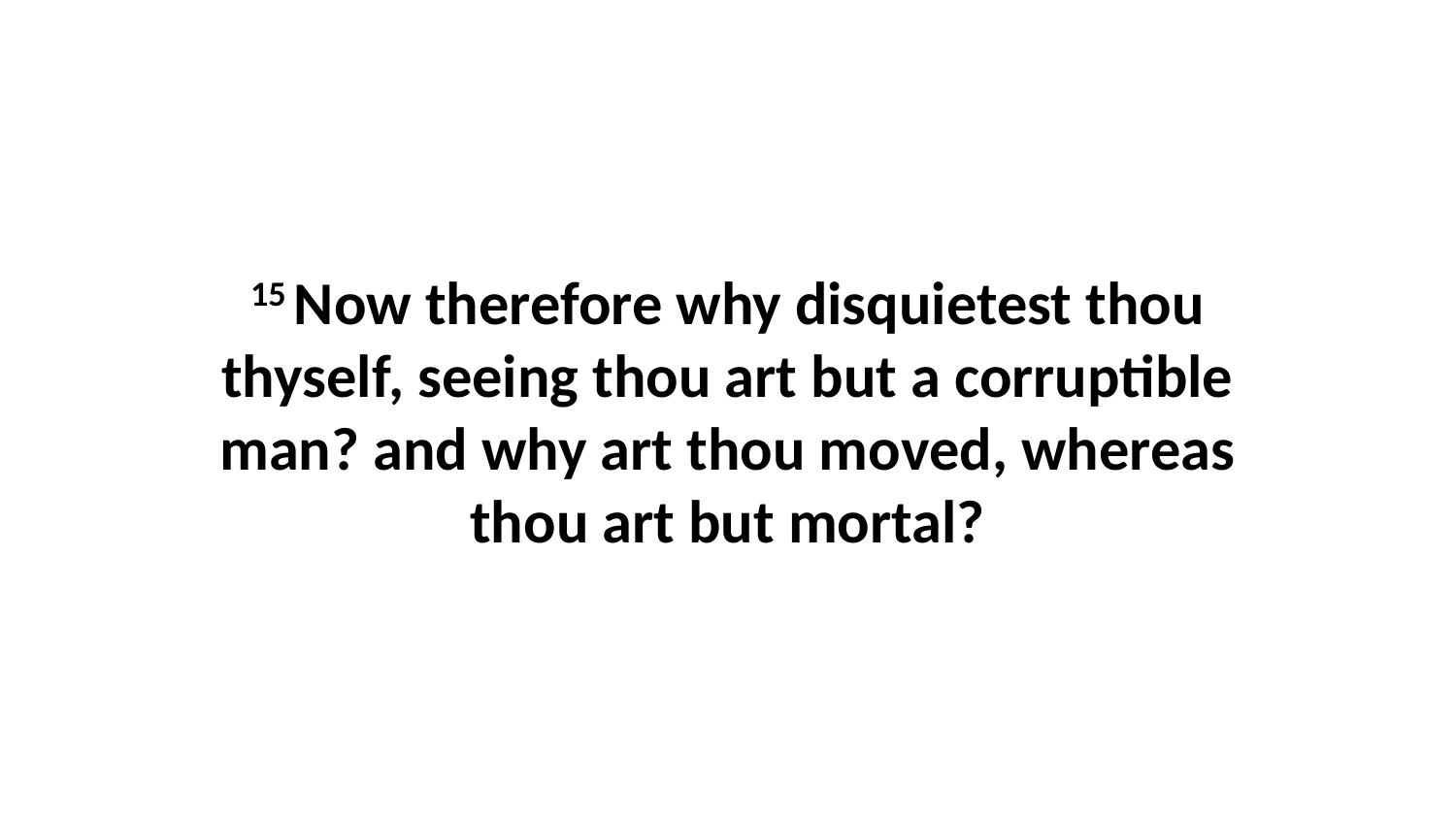

15 Now therefore why disquietest thou thyself, seeing thou art but a corruptible man? and why art thou moved, whereas thou art but mortal?